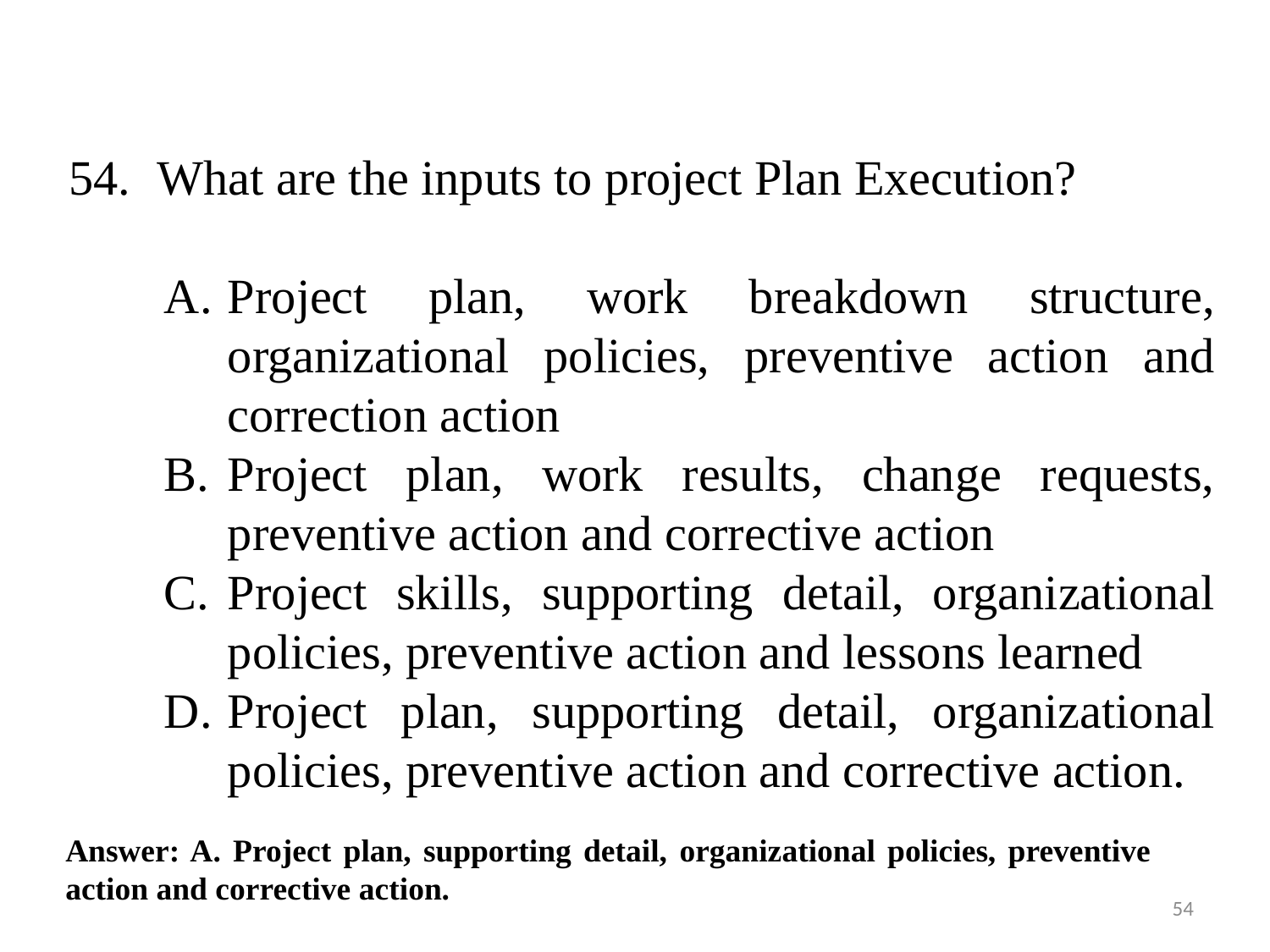

54.	What are the inputs to project Plan Execution?

Project plan, work breakdown structure, organizational policies, preventive action and correction action
Project plan, work results, change requests, preventive action and corrective action
Project skills, supporting detail, organizational policies, preventive action and lessons learned
Project plan, supporting detail, organizational policies, preventive action and corrective action.

Answer: A. Project plan, supporting detail, organizational policies, preventive action and corrective action.
54